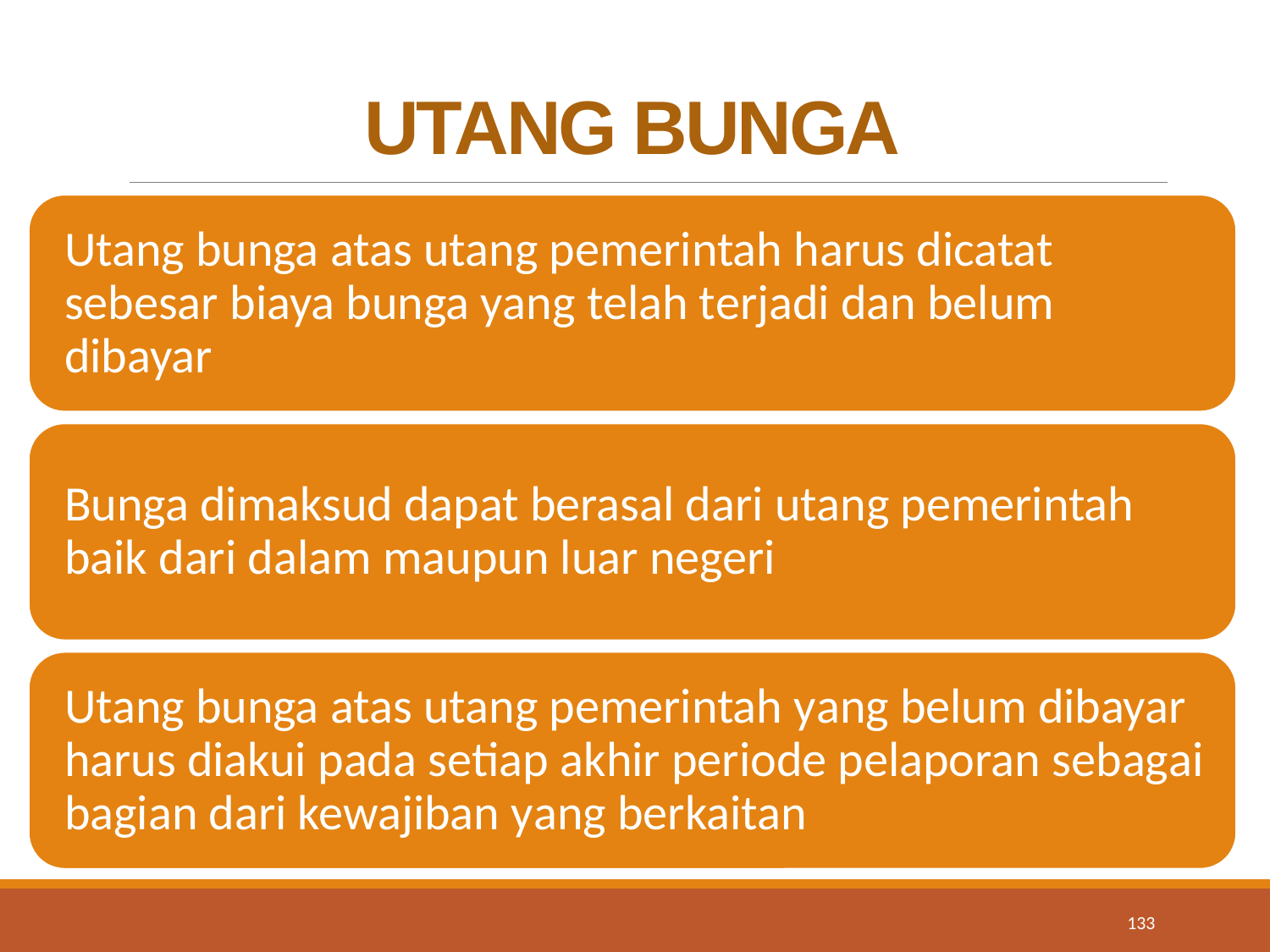

# UTANG BUNGA
Utang bunga atas utang pemerintah harus dicatat sebesar biaya bunga yang telah terjadi dan belum dibayar
Bunga dimaksud dapat berasal dari utang pemerintah baik dari dalam maupun luar negeri
Utang bunga atas utang pemerintah yang belum dibayar harus diakui pada setiap akhir periode pelaporan sebagai bagian dari kewajiban yang berkaitan
133